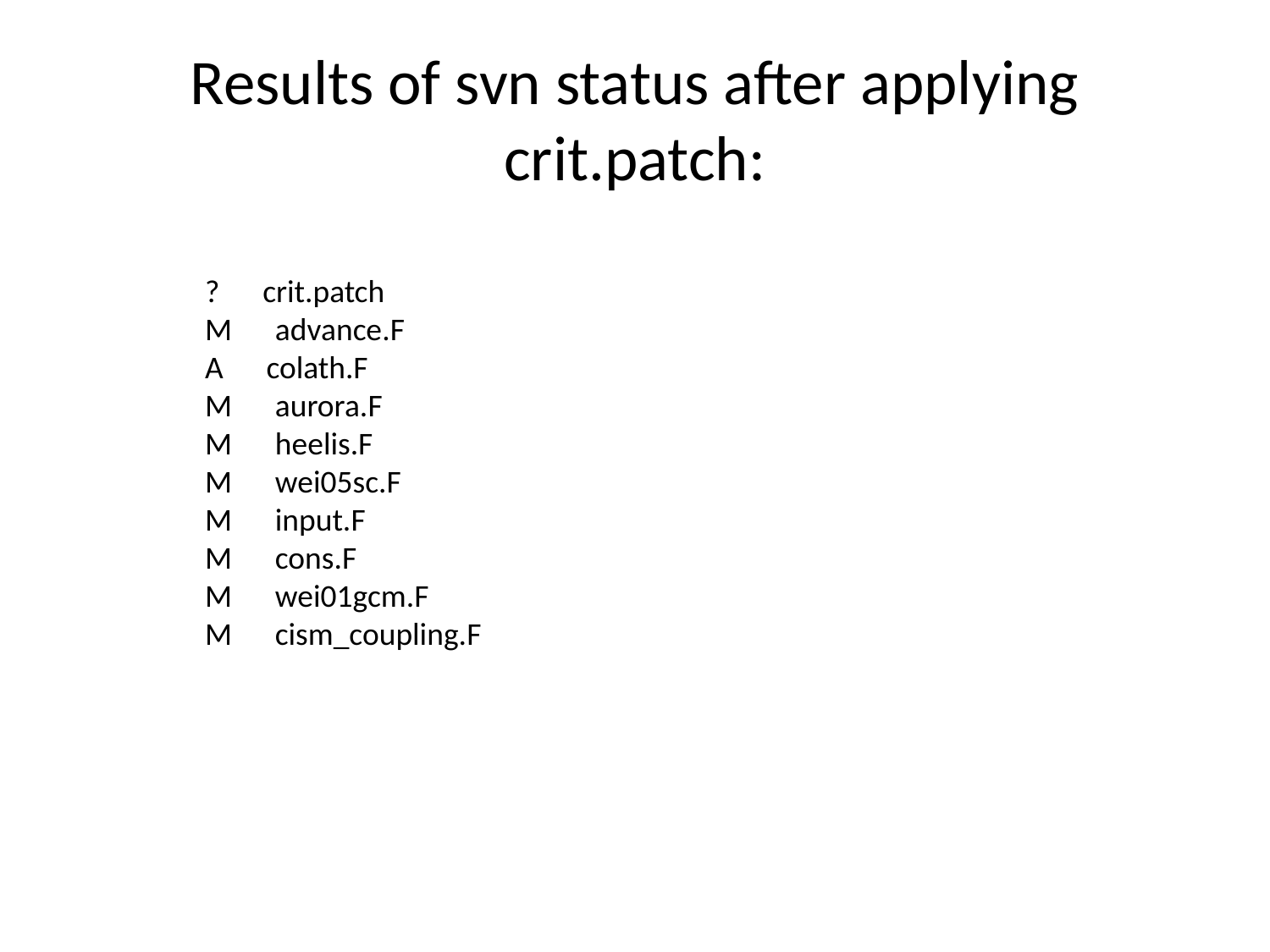

# Results of svn status after applying crit.patch:
?      crit.patch
M      advance.F
A      colath.F
M      aurora.F
M      heelis.F
M      wei05sc.F
M      input.F
M      cons.F
M      wei01gcm.F
M      cism_coupling.F